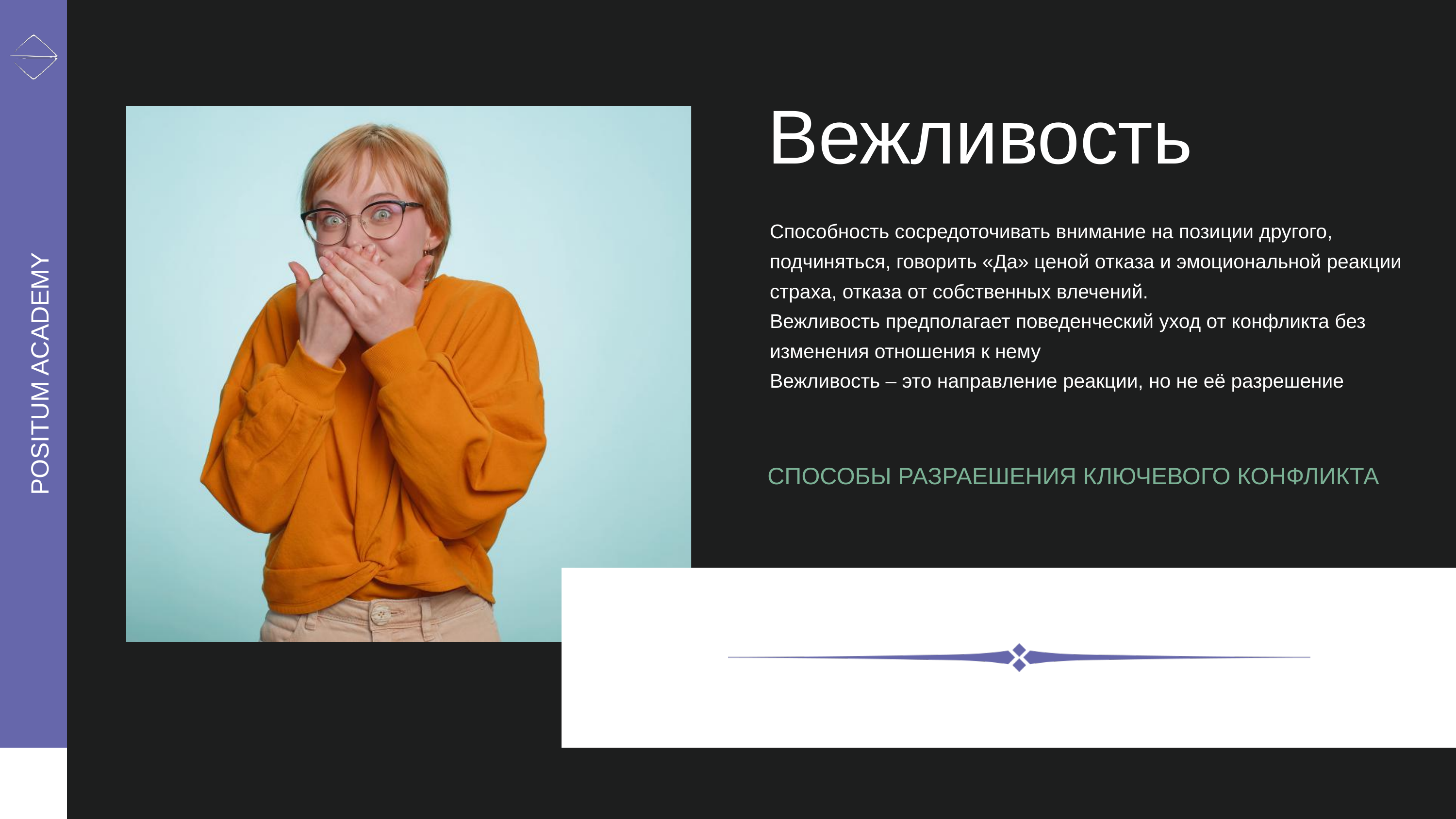

Вежливость

Способность сосредоточивать внимание на позиции другого, подчиняться, говорить «Да» ценой отказа и эмоциональной реакции страха, отказа от собственных влечений.
Вежливость предполагает поведенческий уход от конфликта без изменения отношения к нему
Вежливость – это направление реакции, но не её разрешение

POSITUM ACADEMY
СПОСОБЫ РАЗРАЕШЕНИЯ КЛЮЧЕВОГО КОНФЛИКТА